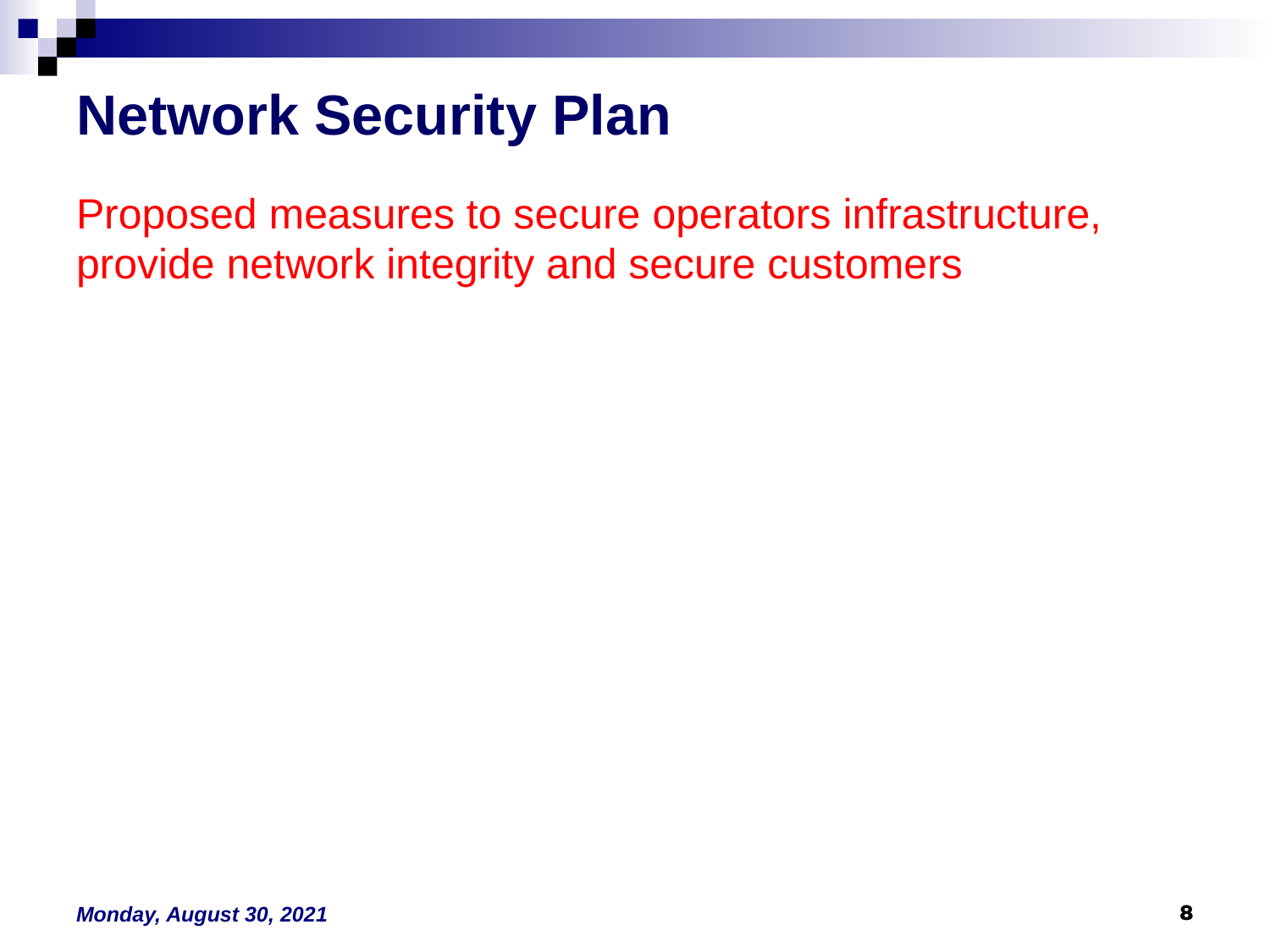

# Network Security Plan
Proposed measures to secure operators infrastructure, provide network integrity and secure customers
Monday, August 30, 2021
8